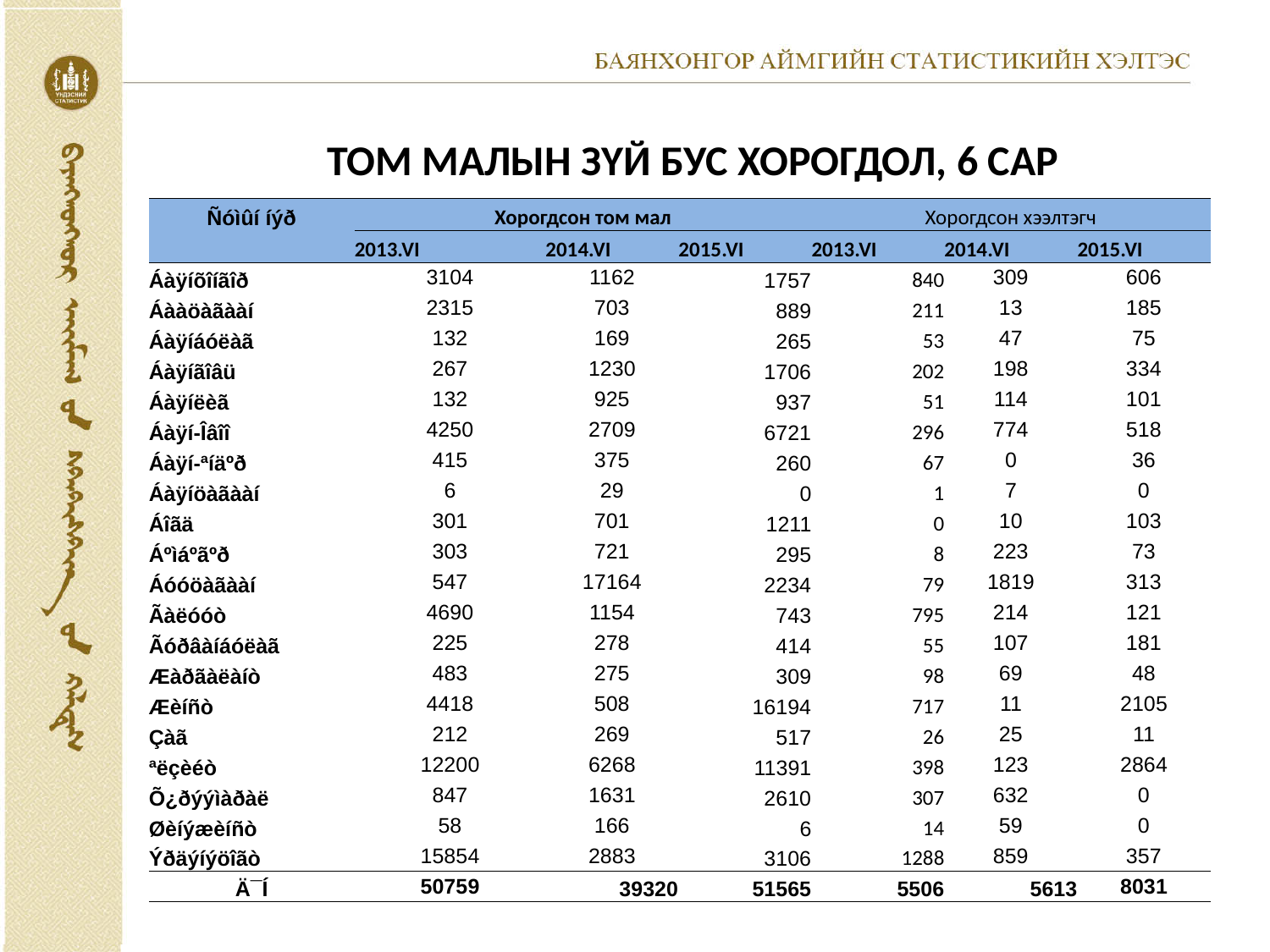

# ТОМ МАЛЫН ЗҮЙ БУС ХОРОГДОЛ, 6 САР
| Ñóìûí íýð | Хорогдсон том мал |  |  | Хорогдсон хээлтэгч |  |  |
| --- | --- | --- | --- | --- | --- | --- |
|  | 2013.VI | 2014.VI | 2015.VI | 2013.VI | 2014.VI | 2015.VI |
| Áàÿíõîíãîð | 3104 | 1162 | 1757 | 840 | 309 | 606 |
| Áààöàãààí | 2315 | 703 | 889 | 211 | 13 | 185 |
| Áàÿíáóëàã | 132 | 169 | 265 | 53 | 47 | 75 |
| Áàÿíãîâü | 267 | 1230 | 1706 | 202 | 198 | 334 |
| Áàÿíëèã | 132 | 925 | 937 | 51 | 114 | 101 |
| Áàÿí-Îâîî | 4250 | 2709 | 6721 | 296 | 774 | 518 |
| Áàÿí-ªíäºð | 415 | 375 | 260 | 67 | 0 | 36 |
| Áàÿíöàãààí | 6 | 29 | 0 | 1 | 7 | 0 |
| Áîãä | 301 | 701 | 1211 | 0 | 10 | 103 |
| Áºìáºãºð | 303 | 721 | 295 | 8 | 223 | 73 |
| Áóóöàãààí | 547 | 17164 | 2234 | 79 | 1819 | 313 |
| Ãàëóóò | 4690 | 1154 | 743 | 795 | 214 | 121 |
| Ãóðâàíáóëàã | 225 | 278 | 414 | 55 | 107 | 181 |
| Æàðãàëàíò | 483 | 275 | 309 | 98 | 69 | 48 |
| Æèíñò | 4418 | 508 | 16194 | 717 | 11 | 2105 |
| Çàã | 212 | 269 | 517 | 26 | 25 | 11 |
| ªëçèéò | 12200 | 6268 | 11391 | 398 | 123 | 2864 |
| Õ¿ðýýìàðàë | 847 | 1631 | 2610 | 307 | 632 | 0 |
| Øèíýæèíñò | 58 | 166 | 6 | 14 | 59 | 0 |
| Ýðäýíýöîãò | 15854 | 2883 | 3106 | 1288 | 859 | 357 |
| Ä¯Í | 50759 | 39320 | 51565 | 5506 | 5613 | 8031 |